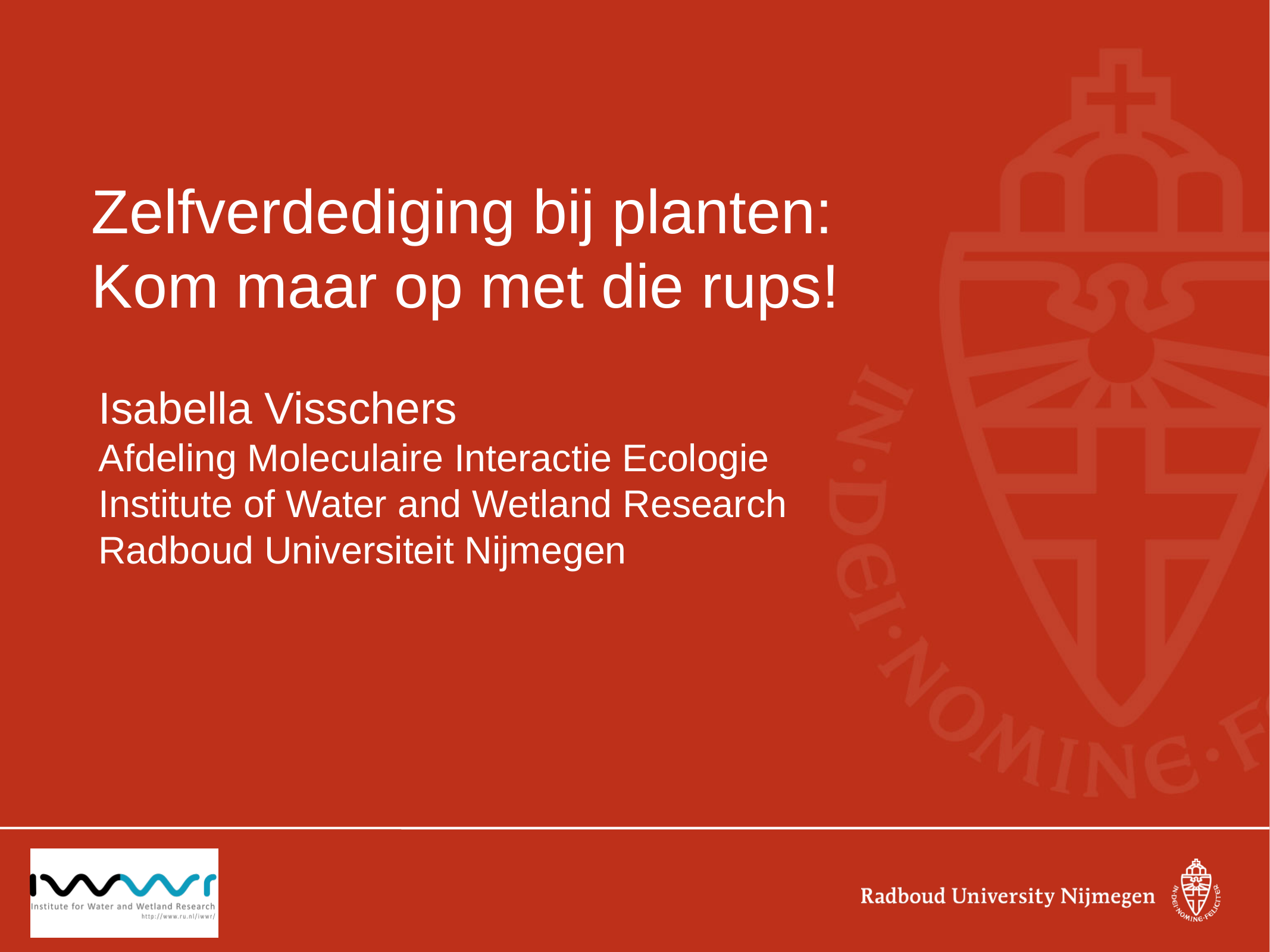

# Zelfverdediging bij planten: Kom maar op met die rups!

Isabella Visschers
Afdeling Moleculaire Interactie Ecologie
Institute of Water and Wetland Research
Radboud Universiteit Nijmegen